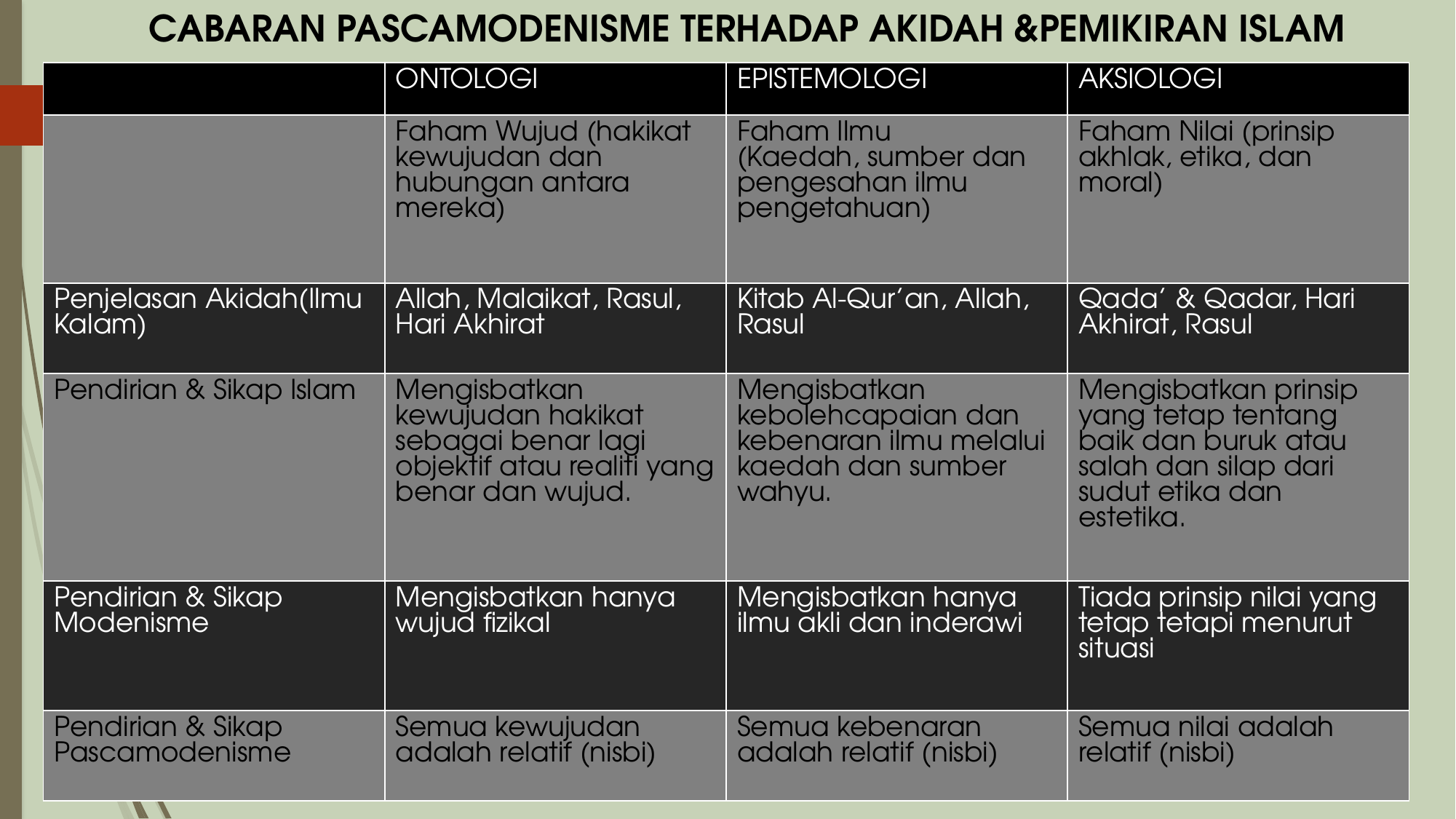

CABARAN PASCAMODENISME TERHADAP AKIDAH &PEMIKIRAN ISLAM
|  | ONTOLOGI | EPISTEMOLOGI | AKSIOLOGI |
| --- | --- | --- | --- |
|  | Faham Wujud (hakikat kewujudan dan hubungan antara mereka) | Faham Ilmu (Kaedah, sumber dan pengesahan ilmu pengetahuan) | Faham Nilai (prinsip akhlak, etika, dan moral) |
| Penjelasan Akidah(Ilmu Kalam) | Allah, Malaikat, Rasul, Hari Akhirat | Kitab Al-Qur’an, Allah, Rasul | Qada’ & Qadar, Hari Akhirat, Rasul |
| Pendirian & Sikap Islam | Mengisbatkan kewujudan hakikat sebagai benar lagi objektif atau realiti yang benar dan wujud. | Mengisbatkan kebolehcapaian dan kebenaran ilmu melalui kaedah dan sumber wahyu. | Mengisbatkan prinsip yang tetap tentang baik dan buruk atau salah dan silap dari sudut etika dan estetika. |
| Pendirian & Sikap Modenisme | Mengisbatkan hanya wujud fizikal | Mengisbatkan hanya ilmu akli dan inderawi | Tiada prinsip nilai yang tetap tetapi menurut situasi |
| Pendirian & Sikap Pascamodenisme | Semua kewujudan adalah relatif (nisbi) | Semua kebenaran adalah relatif (nisbi) | Semua nilai adalah relatif (nisbi) |